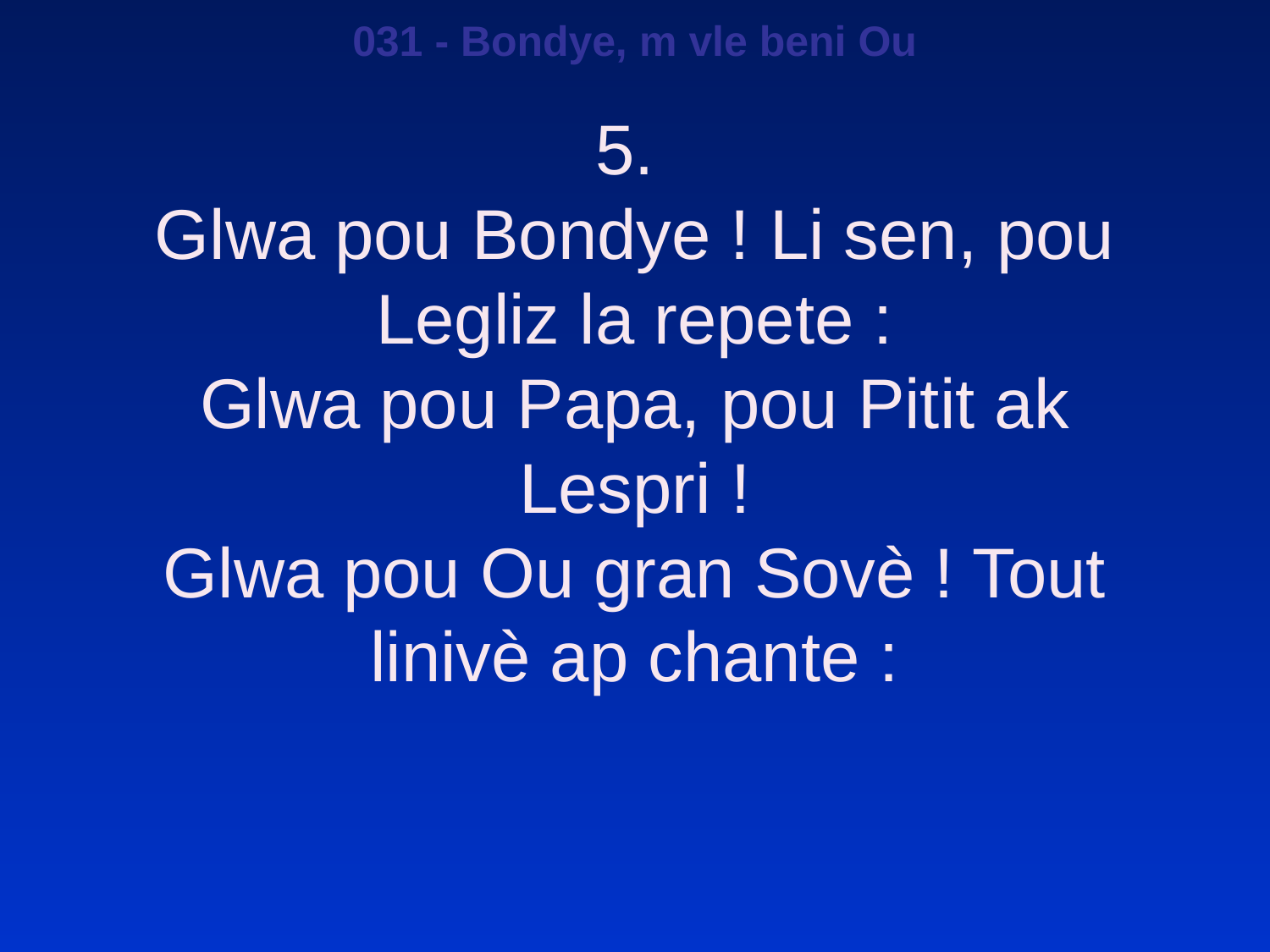

031 - Bondye, m vle beni Ou
5.
Glwa pou Bondye ! Li sen, pou Legliz la repete :
Glwa pou Papa, pou Pitit ak Lespri !
Glwa pou Ou gran Sovè ! Tout linivè ap chante :